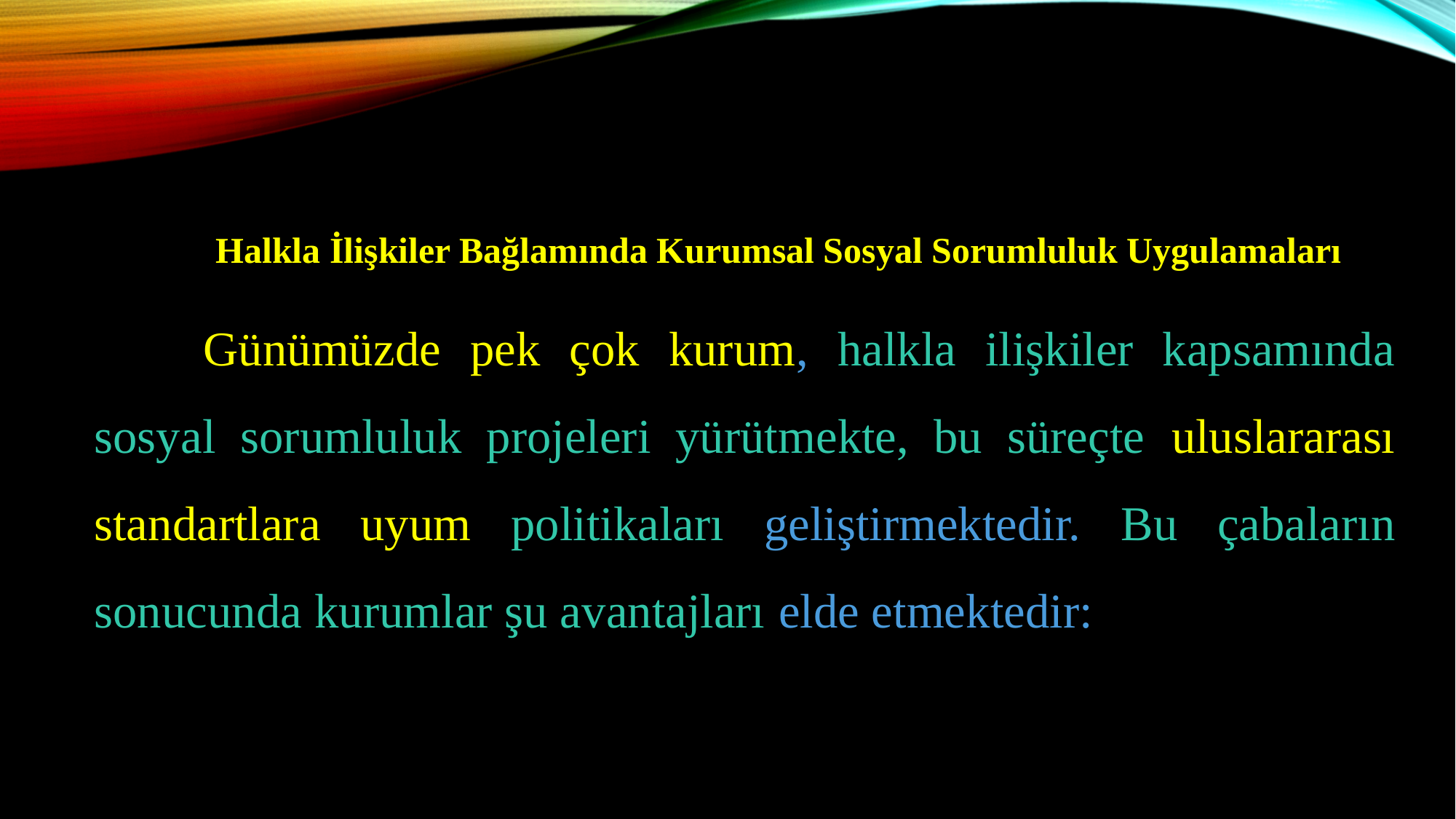

Halkla İlişkiler Bağlamında Kurumsal Sosyal Sorumluluk Uygulamaları
	Günümüzde pek çok kurum, halkla ilişkiler kapsamında sosyal sorumluluk projeleri yürütmekte, bu süreçte uluslararası standartlara uyum politikaları geliştirmektedir. Bu çabaların sonucunda kurumlar şu avantajları elde etmektedir: